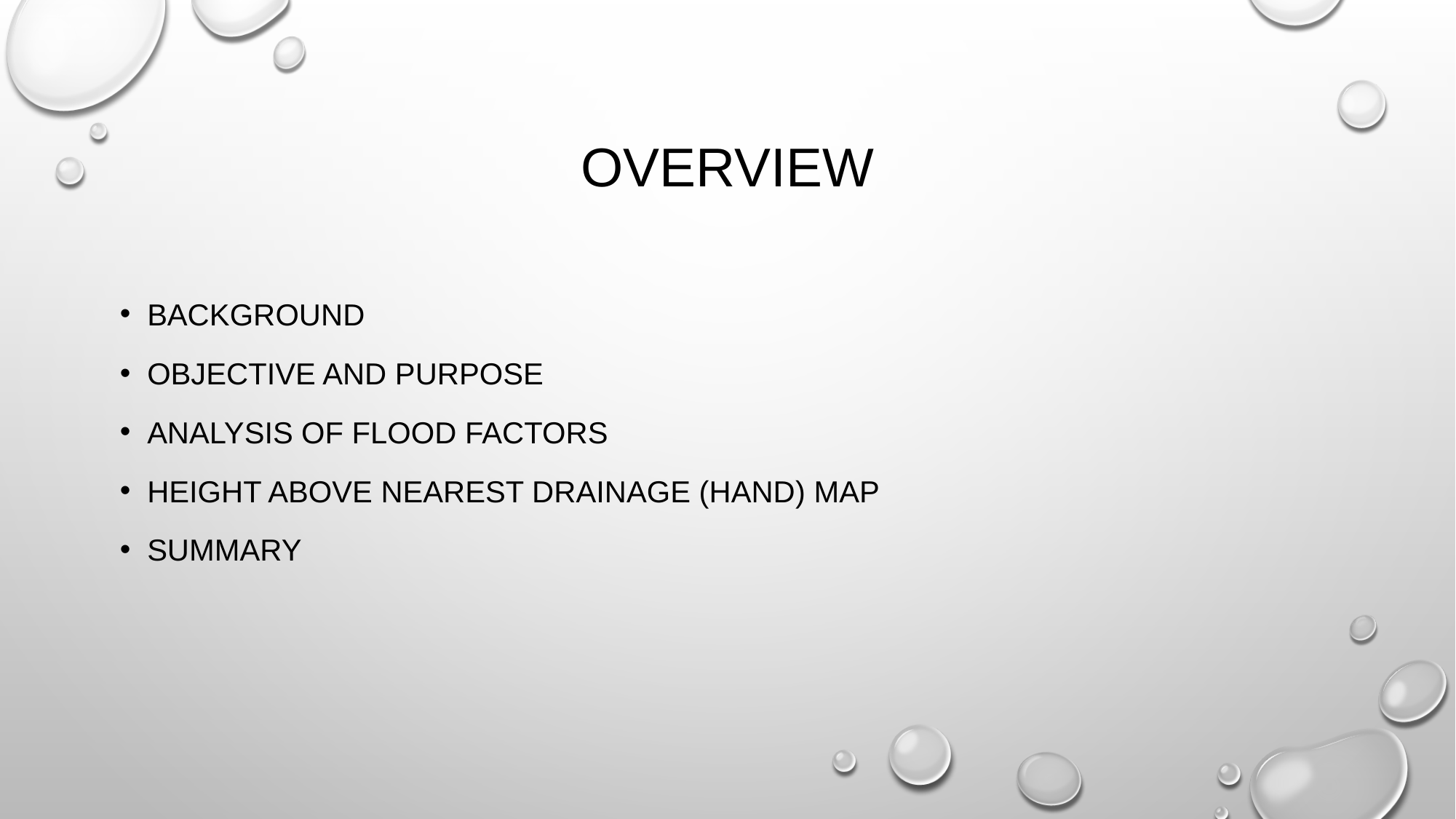

# overview
Background
Objective and purpose
Analysis of flood factors
Height above nearest drainage (hand) map
summary